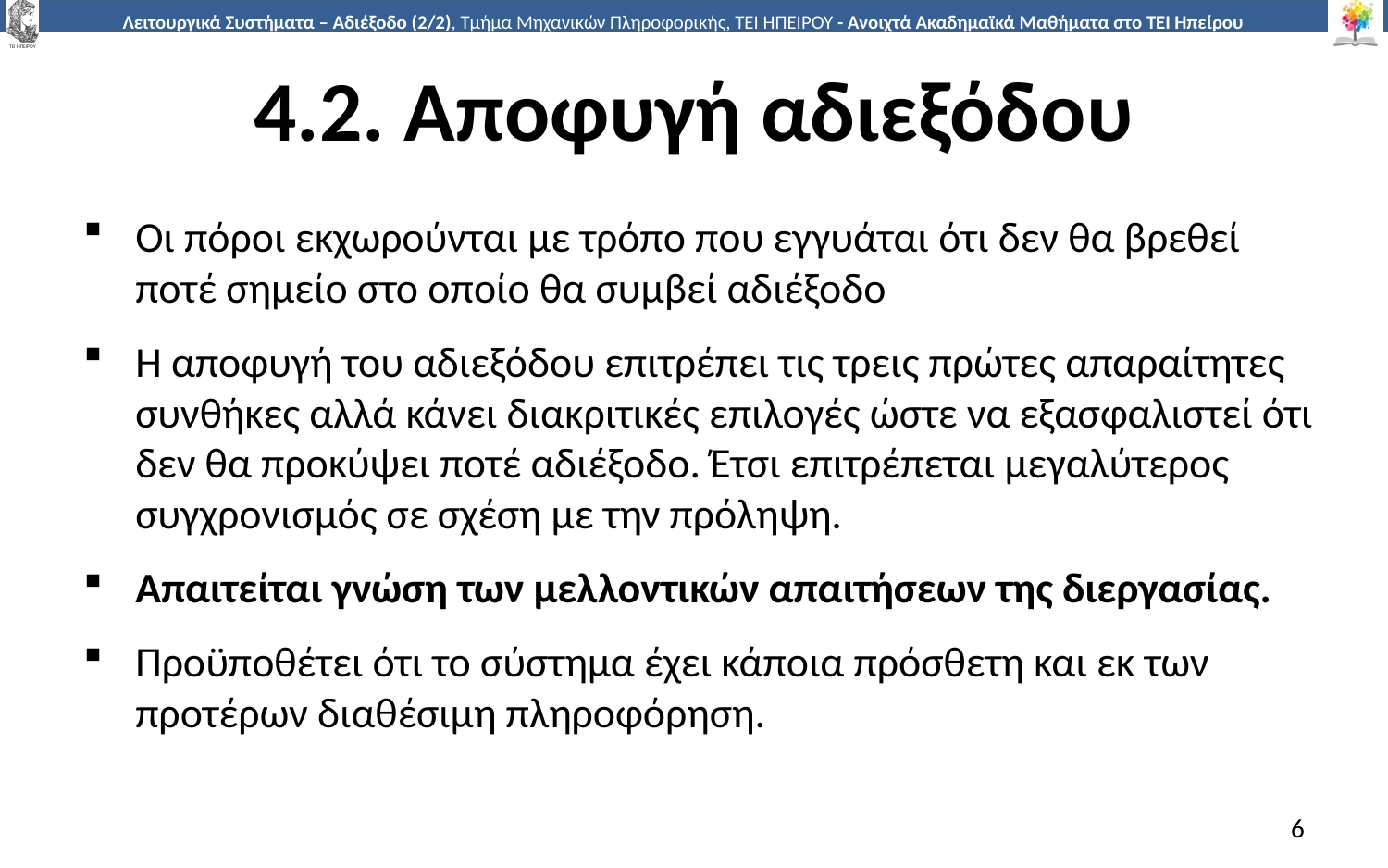

# 4.2. Αποφυγή αδιεξόδου
Οι πόροι εκχωρούνται με τρόπο που εγγυάται ότι δεν θα βρεθεί ποτέ σημείο στο οποίο θα συμβεί αδιέξοδο
Η αποφυγή του αδιεξόδου επιτρέπει τις τρεις πρώτες απαραίτητες συνθήκες αλλά κάνει διακριτικές επιλογές ώστε να εξασφαλιστεί ότι δεν θα προκύψει ποτέ αδιέξοδο. Έτσι επιτρέπεται μεγαλύτερος συγχρονισμός σε σχέση με την πρόληψη.
Απαιτείται γνώση των μελλοντικών απαιτήσεων της διεργασίας.
Προϋποθέτει ότι το σύστημα έχει κάποια πρόσθετη και εκ των προτέρων διαθέσιμη πληροφόρηση.
6